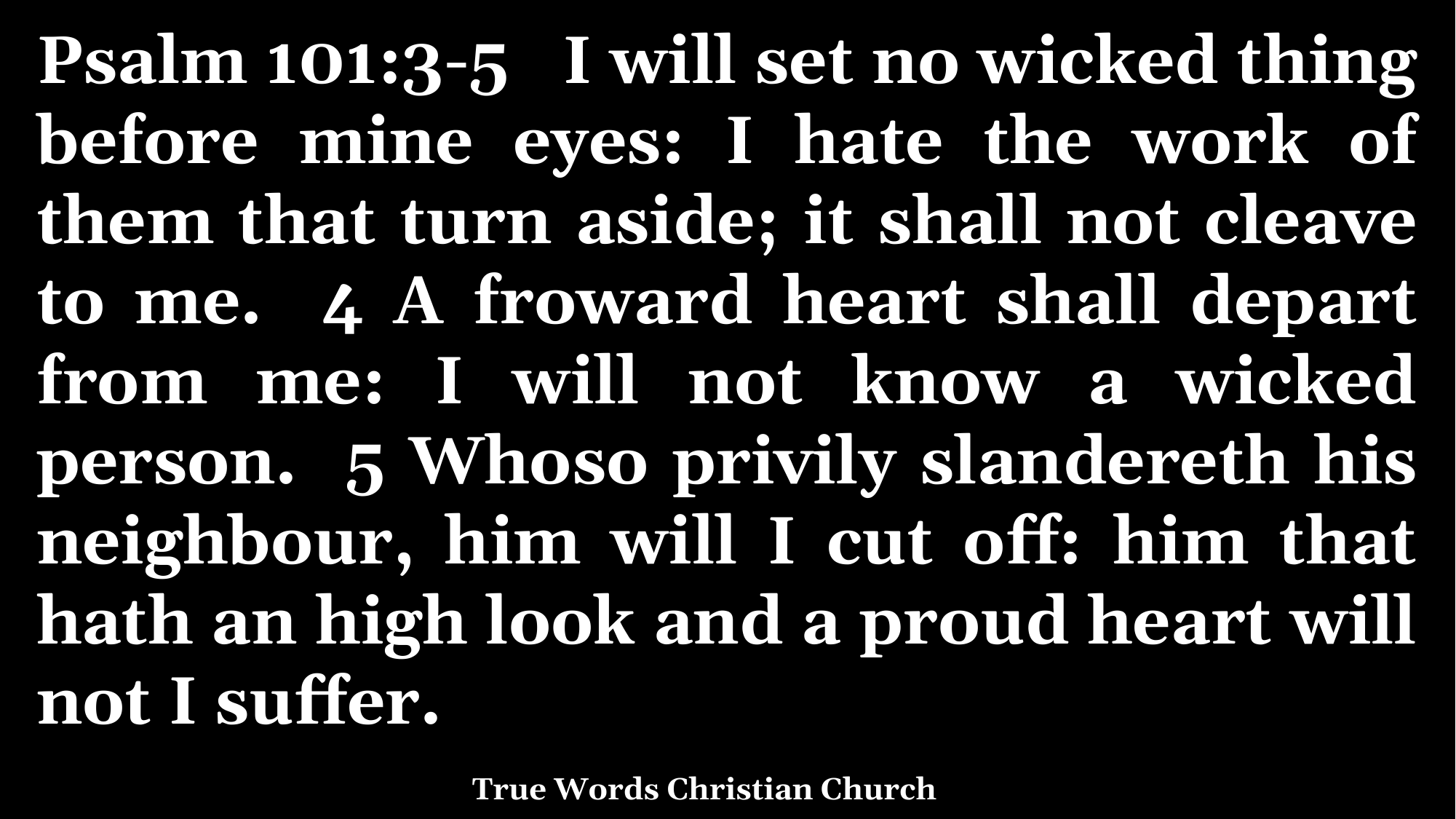

Psalm 101:3-5   I will set no wicked thing before mine eyes: I hate the work of them that turn aside; it shall not cleave to me.  4 A froward heart shall depart from me: I will not know a wicked person.  5 Whoso privily slandereth his neighbour, him will I cut off: him that hath an high look and a proud heart will not I suffer.
True Words Christian Church